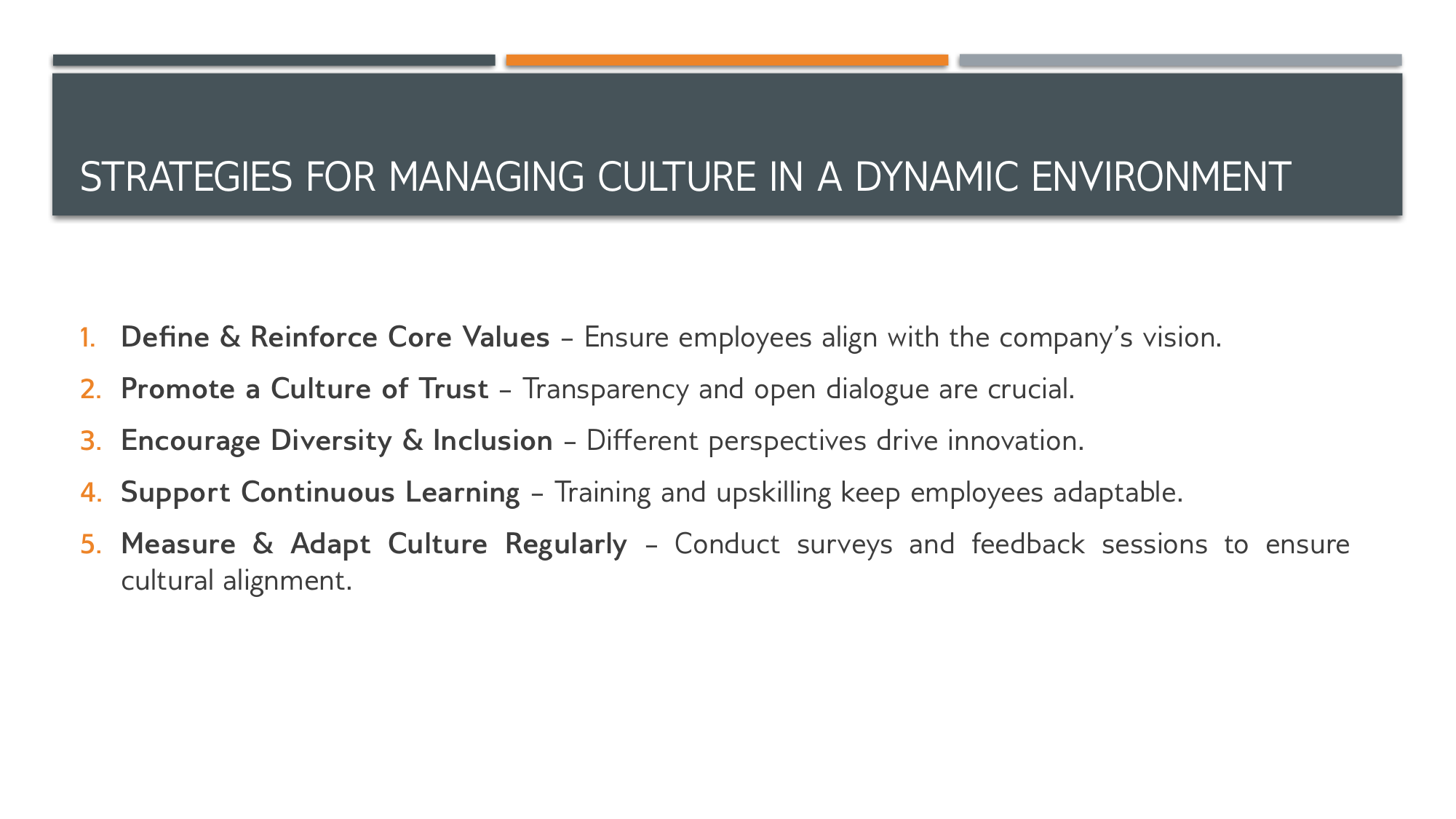

# Strategies for Managing Culture in a Dynamic Environment
Define & Reinforce Core Values – Ensure employees align with the company’s vision.
Promote a Culture of Trust – Transparency and open dialogue are crucial.
Encourage Diversity & Inclusion – Different perspectives drive innovation.
Support Continuous Learning – Training and upskilling keep employees adaptable.
Measure & Adapt Culture Regularly – Conduct surveys and feedback sessions to ensure cultural alignment.